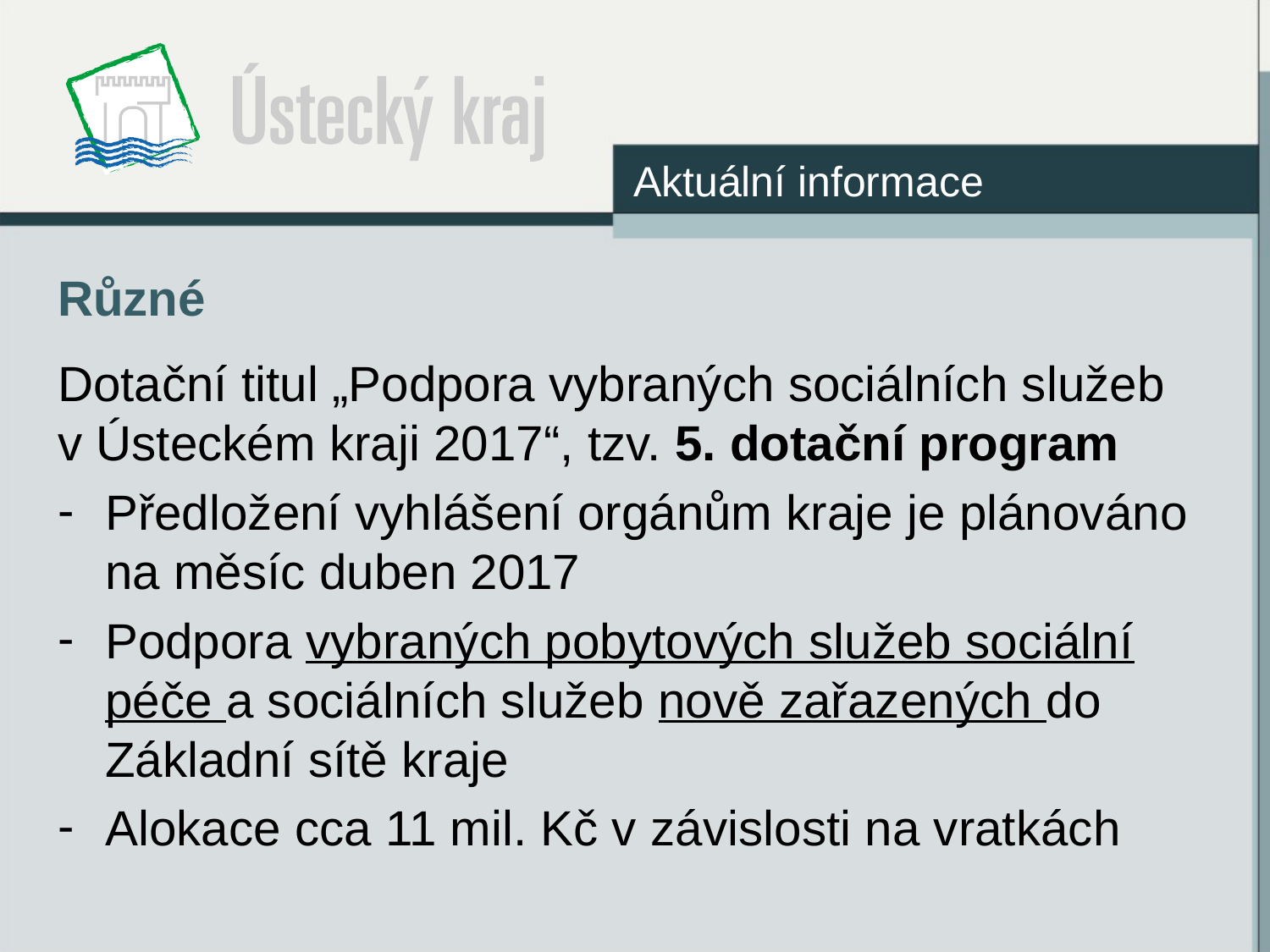

Aktuální informace
# Různé
Dotační titul „Podpora vybraných sociálních služeb v Ústeckém kraji 2017“, tzv. 5. dotační program
Předložení vyhlášení orgánům kraje je plánováno na měsíc duben 2017
Podpora vybraných pobytových služeb sociální péče a sociálních služeb nově zařazených do Základní sítě kraje
Alokace cca 11 mil. Kč v závislosti na vratkách